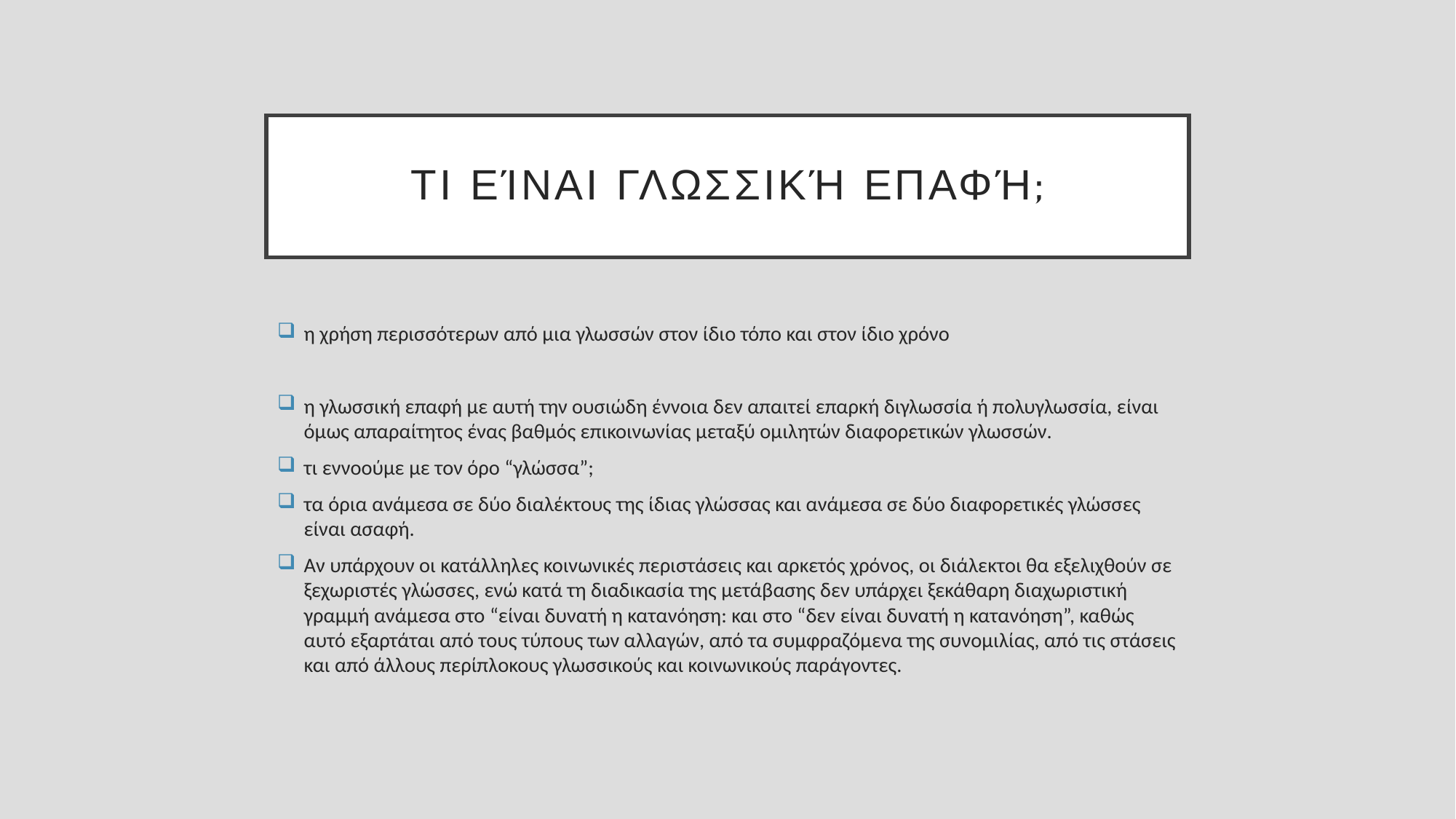

# Τι είναι γλωσσική επαφή;
η χρήση περισσότερων από μια γλωσσών στον ίδιο τόπο και στον ίδιο χρόνο

η γλωσσική επαφή με αυτή την ουσιώδη έννοια δεν απαιτεί επαρκή διγλωσσία ή πολυγλωσσία, είναι όμως απαραίτητος ένας βαθμός επικοινωνίας μεταξύ ομιλητών διαφορετικών γλωσσών.
τι εννοούμε με τον όρο “γλώσσα”;
τα όρια ανάμεσα σε δύο διαλέκτους της ίδιας γλώσσας και ανάμεσα σε δύο διαφορετικές γλώσσες είναι ασαφή.
Αν υπάρχουν οι κατάλληλες κοινωνικές περιστάσεις και αρκετός χρόνος, οι διάλεκτοι θα εξελιχθούν σε ξεχωριστές γλώσσες, ενώ κατά τη διαδικασία της μετάβασης δεν υπάρχει ξεκάθαρη διαχωριστική γραμμή ανάμεσα στο “είναι δυνατή η κατανόηση: και στο “δεν είναι δυνατή η κατανόηση”, καθώς αυτό εξαρτάται από τους τύπους των αλλαγών, από τα συμφραζόμενα της συνομιλίας, από τις στάσεις και από άλλους περίπλοκους γλωσσικούς και κοινωνικούς παράγοντες.